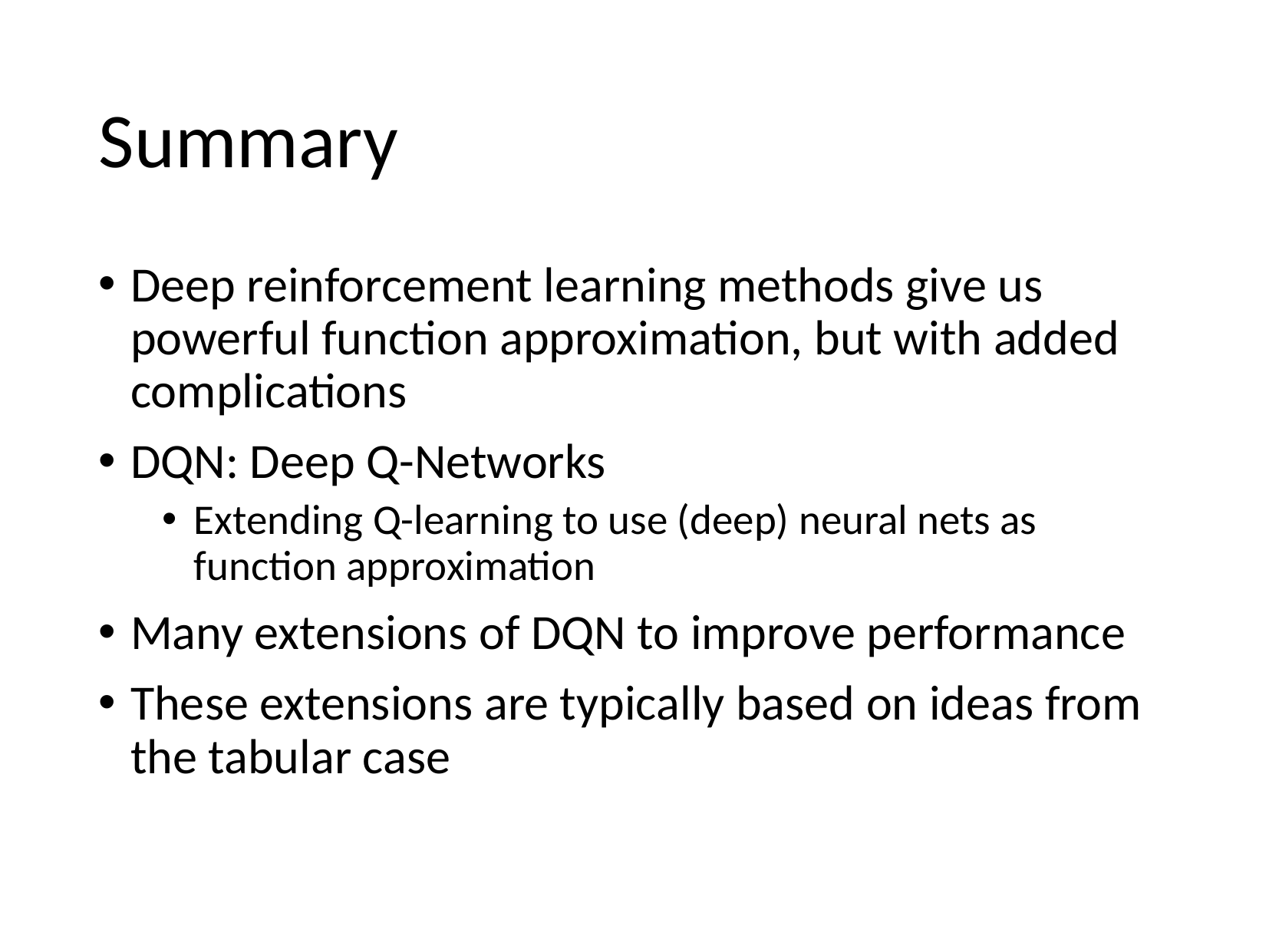

# Summary
Deep reinforcement learning methods give us powerful function approximation, but with added complications
DQN: Deep Q-Networks
Extending Q-learning to use (deep) neural nets as function approximation
Many extensions of DQN to improve performance
These extensions are typically based on ideas from the tabular case